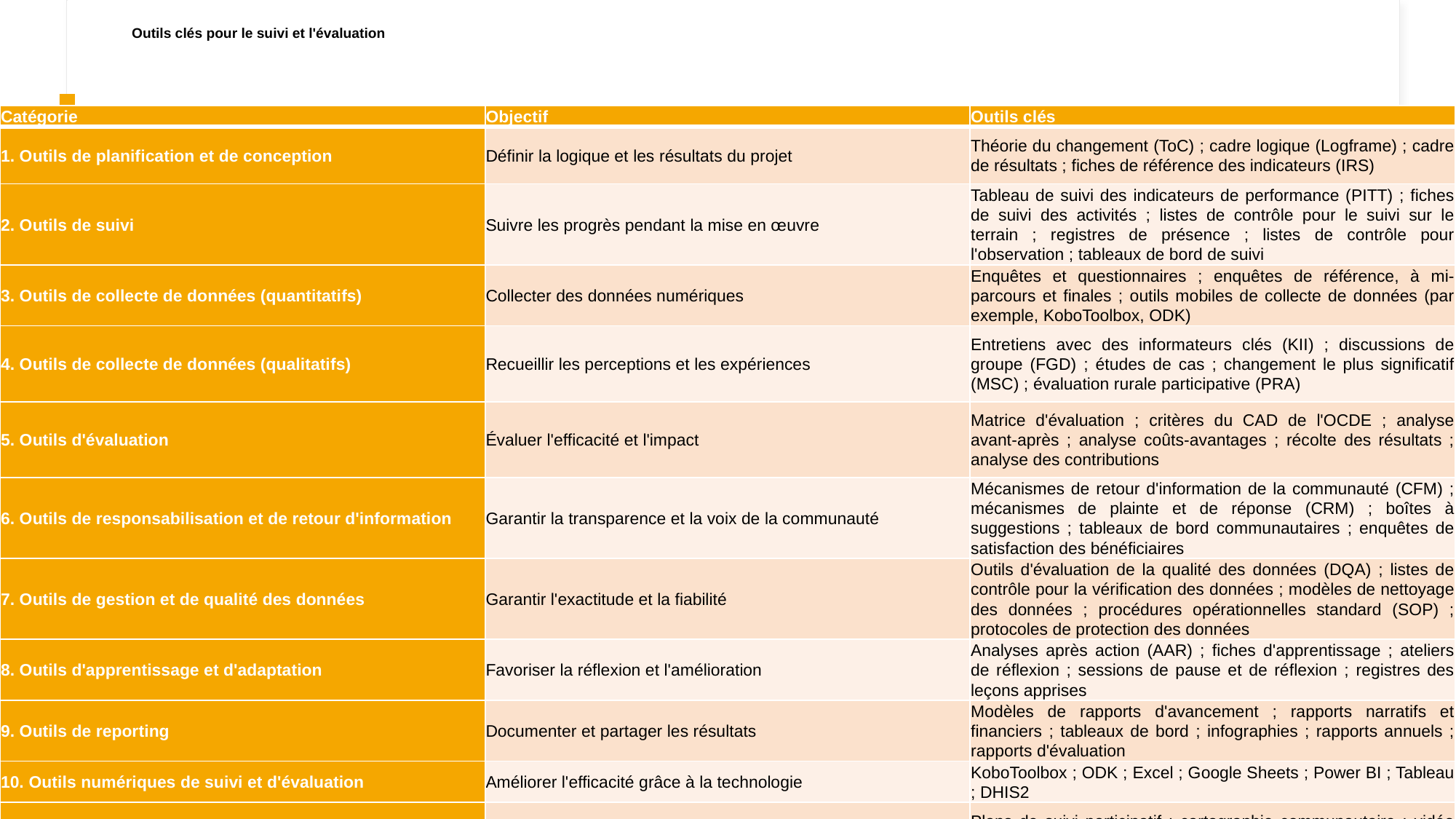

# Outils clés pour le suivi et l'évaluation
| Catégorie | Objectif | Outils clés |
| --- | --- | --- |
| 1. Outils de planification et de conception | Définir la logique et les résultats du projet | Théorie du changement (ToC) ; cadre logique (Logframe) ; cadre de résultats ; fiches de référence des indicateurs (IRS) |
| 2. Outils de suivi | Suivre les progrès pendant la mise en œuvre | Tableau de suivi des indicateurs de performance (PITT) ; fiches de suivi des activités ; listes de contrôle pour le suivi sur le terrain ; registres de présence ; listes de contrôle pour l'observation ; tableaux de bord de suivi |
| 3. Outils de collecte de données (quantitatifs) | Collecter des données numériques | Enquêtes et questionnaires ; enquêtes de référence, à mi-parcours et finales ; outils mobiles de collecte de données (par exemple, KoboToolbox, ODK) |
| 4. Outils de collecte de données (qualitatifs) | Recueillir les perceptions et les expériences | Entretiens avec des informateurs clés (KII) ; discussions de groupe (FGD) ; études de cas ; changement le plus significatif (MSC) ; évaluation rurale participative (PRA) |
| 5. Outils d'évaluation | Évaluer l'efficacité et l'impact | Matrice d'évaluation ; critères du CAD de l'OCDE ; analyse avant-après ; analyse coûts-avantages ; récolte des résultats ; analyse des contributions |
| 6. Outils de responsabilisation et de retour d'information | Garantir la transparence et la voix de la communauté | Mécanismes de retour d'information de la communauté (CFM) ; mécanismes de plainte et de réponse (CRM) ; boîtes à suggestions ; tableaux de bord communautaires ; enquêtes de satisfaction des bénéficiaires |
| 7. Outils de gestion et de qualité des données | Garantir l'exactitude et la fiabilité | Outils d'évaluation de la qualité des données (DQA) ; listes de contrôle pour la vérification des données ; modèles de nettoyage des données ; procédures opérationnelles standard (SOP) ; protocoles de protection des données |
| 8. Outils d'apprentissage et d'adaptation | Favoriser la réflexion et l'amélioration | Analyses après action (AAR) ; fiches d'apprentissage ; ateliers de réflexion ; sessions de pause et de réflexion ; registres des leçons apprises |
| 9. Outils de reporting | Documenter et partager les résultats | Modèles de rapports d'avancement ; rapports narratifs et financiers ; tableaux de bord ; infographies ; rapports annuels ; rapports d'évaluation |
| 10. Outils numériques de suivi et d'évaluation | Améliorer l'efficacité grâce à la technologie | KoboToolbox ; ODK ; Excel ; Google Sheets ; Power BI ; Tableau ; DHIS2 |
| 11. Outils participatifs de suivi et d'évaluation | Impliquer les communautés dans le suivi et l'évaluation | Plans de suivi participatif ; cartographie communautaire ; vidéo participative ; fiches d'évaluation citoyennes |